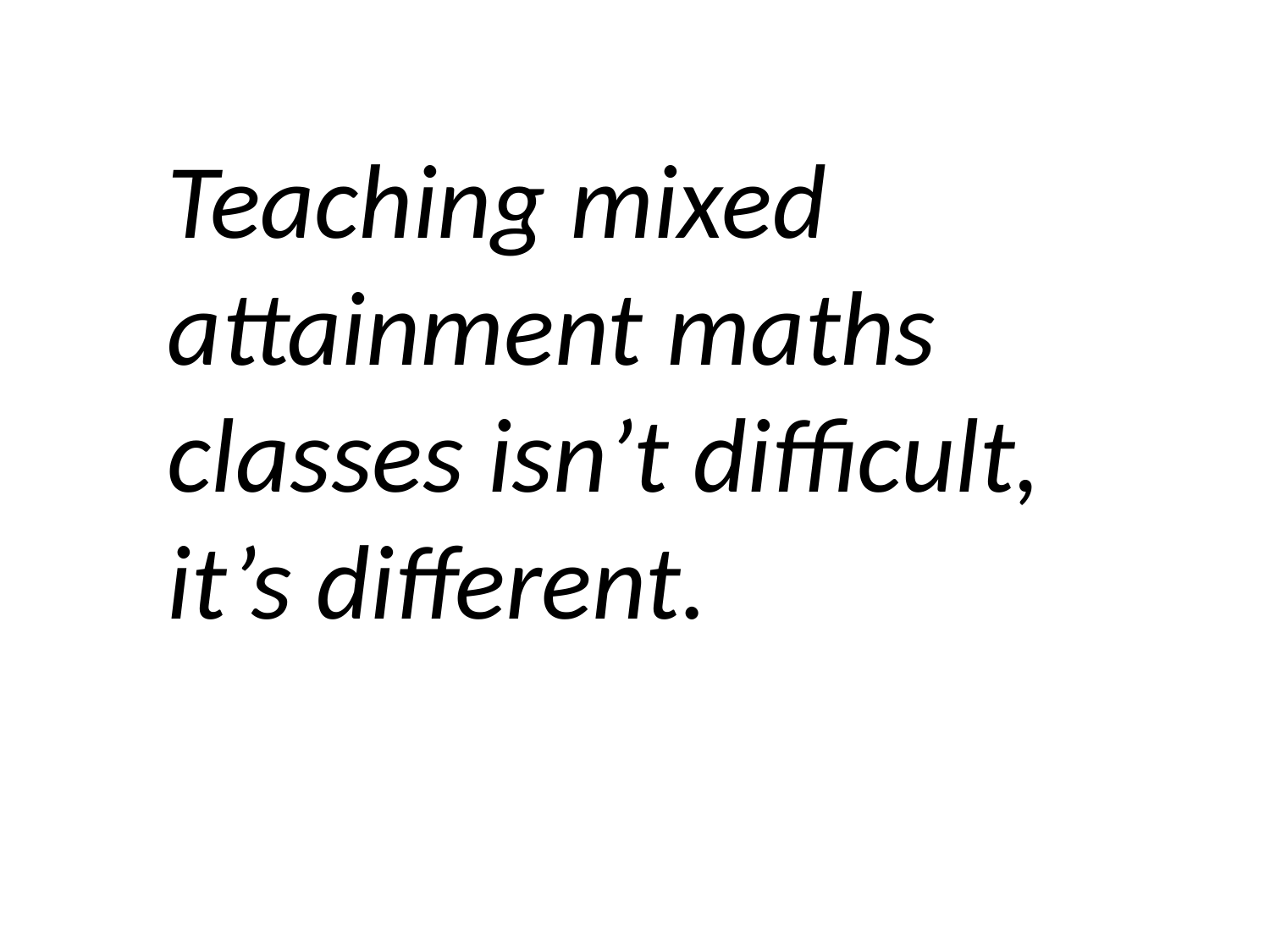

Teaching mixed attainment maths classes isn’t difficult, it’s different.